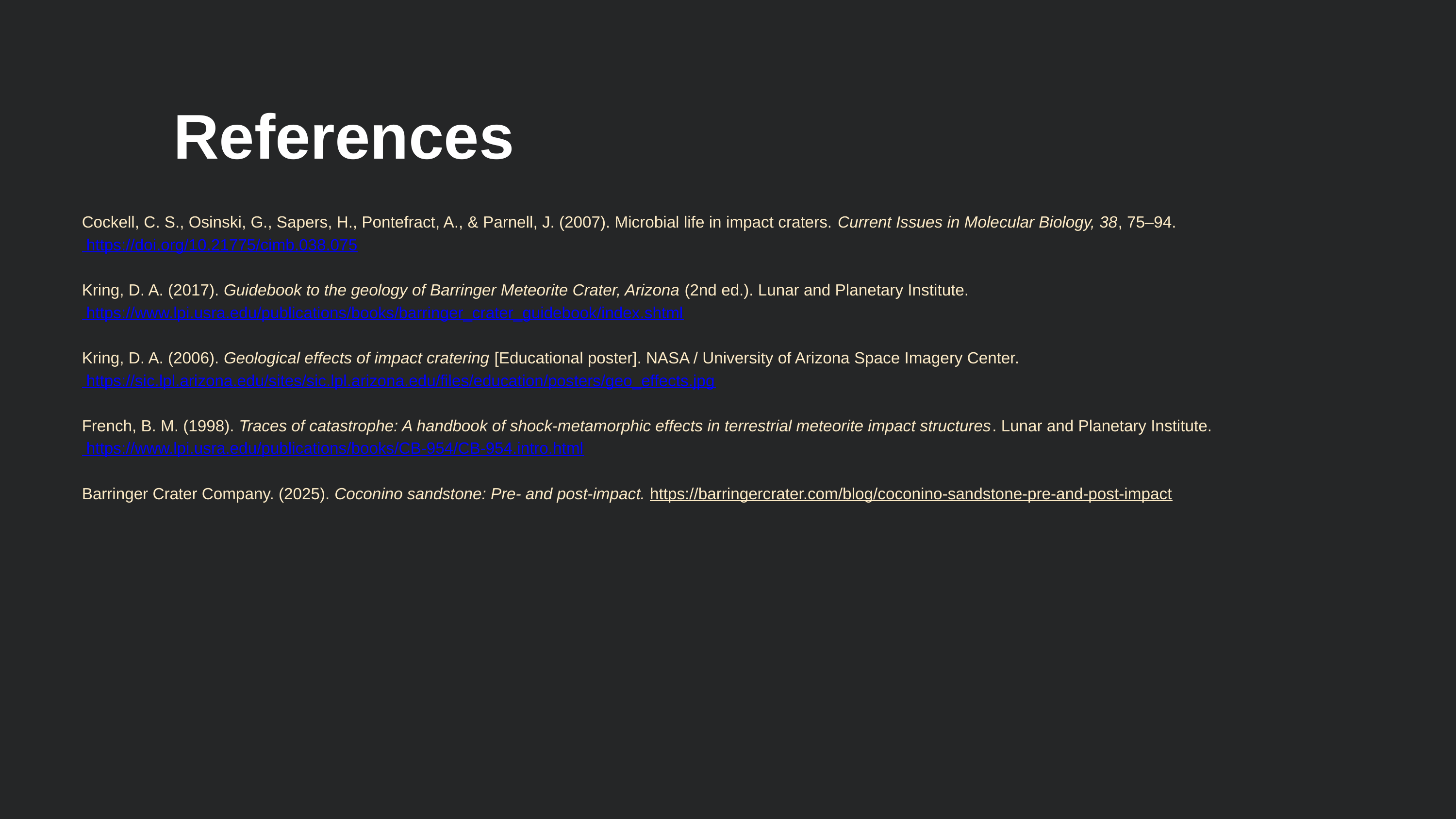

References

Cockell, C. S., Osinski, G., Sapers, H., Pontefract, A., & Parnell, J. (2007). Microbial life in impact craters. Current Issues in Molecular Biology, 38, 75–94. https://doi.org/10.21775/cimb.038.075

Kring, D. A. (2017). Guidebook to the geology of Barringer Meteorite Crater, Arizona (2nd ed.). Lunar and Planetary Institute. https://www.lpi.usra.edu/publications/books/barringer_crater_guidebook/index.shtml

Kring, D. A. (2006). Geological effects of impact cratering [Educational poster]. NASA / University of Arizona Space Imagery Center. https://sic.lpl.arizona.edu/sites/sic.lpl.arizona.edu/files/education/posters/geo_effects.jpg

French, B. M. (1998). Traces of catastrophe: A handbook of shock-metamorphic effects in terrestrial meteorite impact structures. Lunar and Planetary Institute. https://www.lpi.usra.edu/publications/books/CB-954/CB-954.intro.html

Barringer Crater Company. (2025). Coconino sandstone: Pre- and post-impact. https://barringercrater.com/blog/coconino-sandstone-pre-and-post-impact